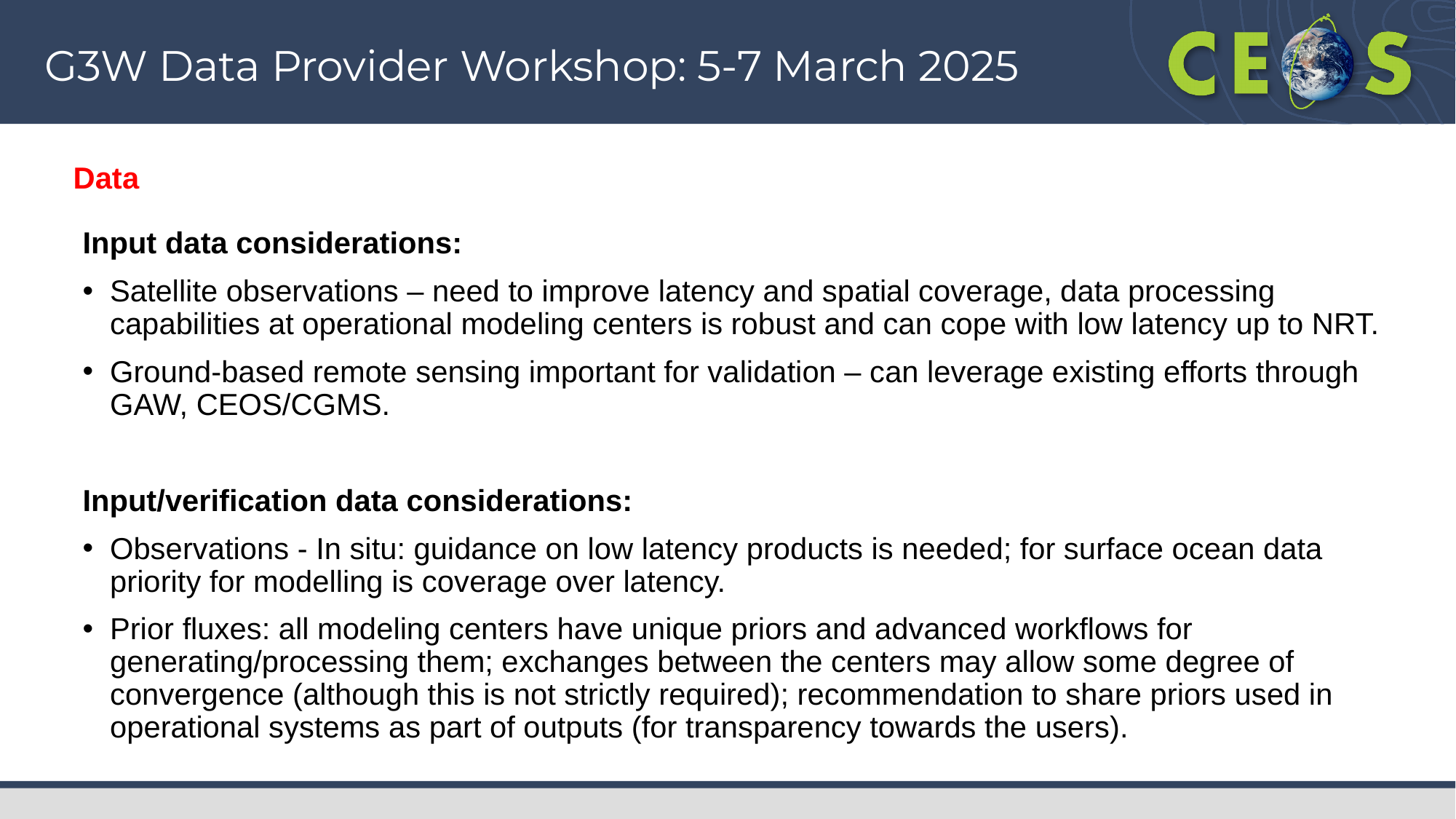

G3W Data Provider Workshop: 5-7 March 2025
Data
Input data considerations:
Satellite observations – need to improve latency and spatial coverage, data processing capabilities at operational modeling centers is robust and can cope with low latency up to NRT.
Ground-based remote sensing important for validation – can leverage existing efforts through GAW, CEOS/CGMS.

Input/verification data considerations:
Observations - In situ: guidance on low latency products is needed; for surface ocean data priority for modelling is coverage over latency.
Prior fluxes: all modeling centers have unique priors and advanced workflows for generating/processing them; exchanges between the centers may allow some degree of convergence (although this is not strictly required); recommendation to share priors used in operational systems as part of outputs (for transparency towards the users).